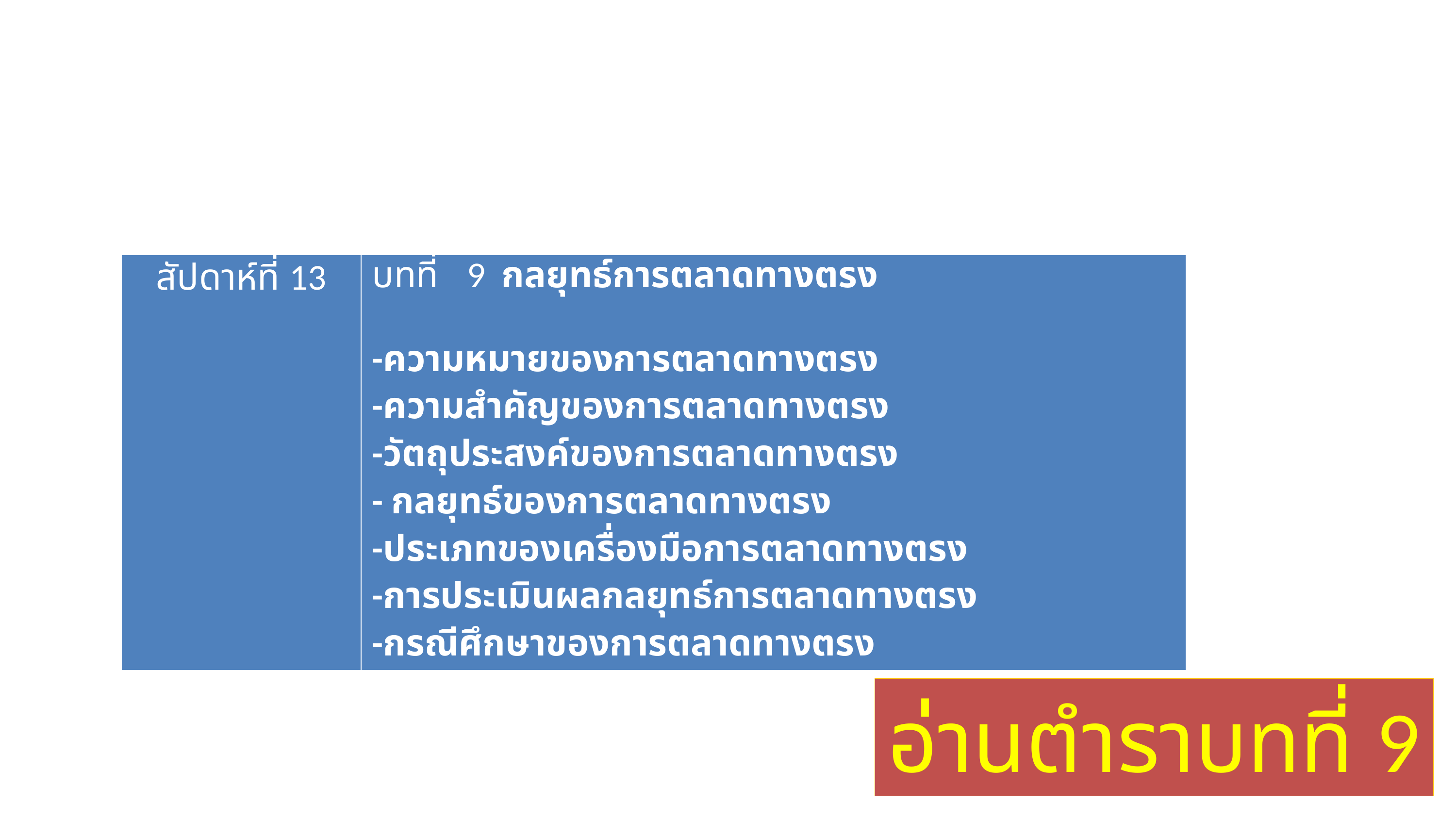

#

| สัปดาห์ที่ 13 | บทที่ 9 กลยุทธ์การตลาดทางตรง -ความหมายของการตลาดทางตรง -ความสำคัญของการตลาดทางตรง -วัตถุประสงค์ของการตลาดทางตรง - กลยุทธ์ของการตลาดทางตรง -ประเภทของเครื่องมือการตลาดทางตรง -การประเมินผลกลยุทธ์การตลาดทางตรง -กรณีศึกษาของการตลาดทางตรง |
| --- | --- |
อ่านตำราบทที่ 9